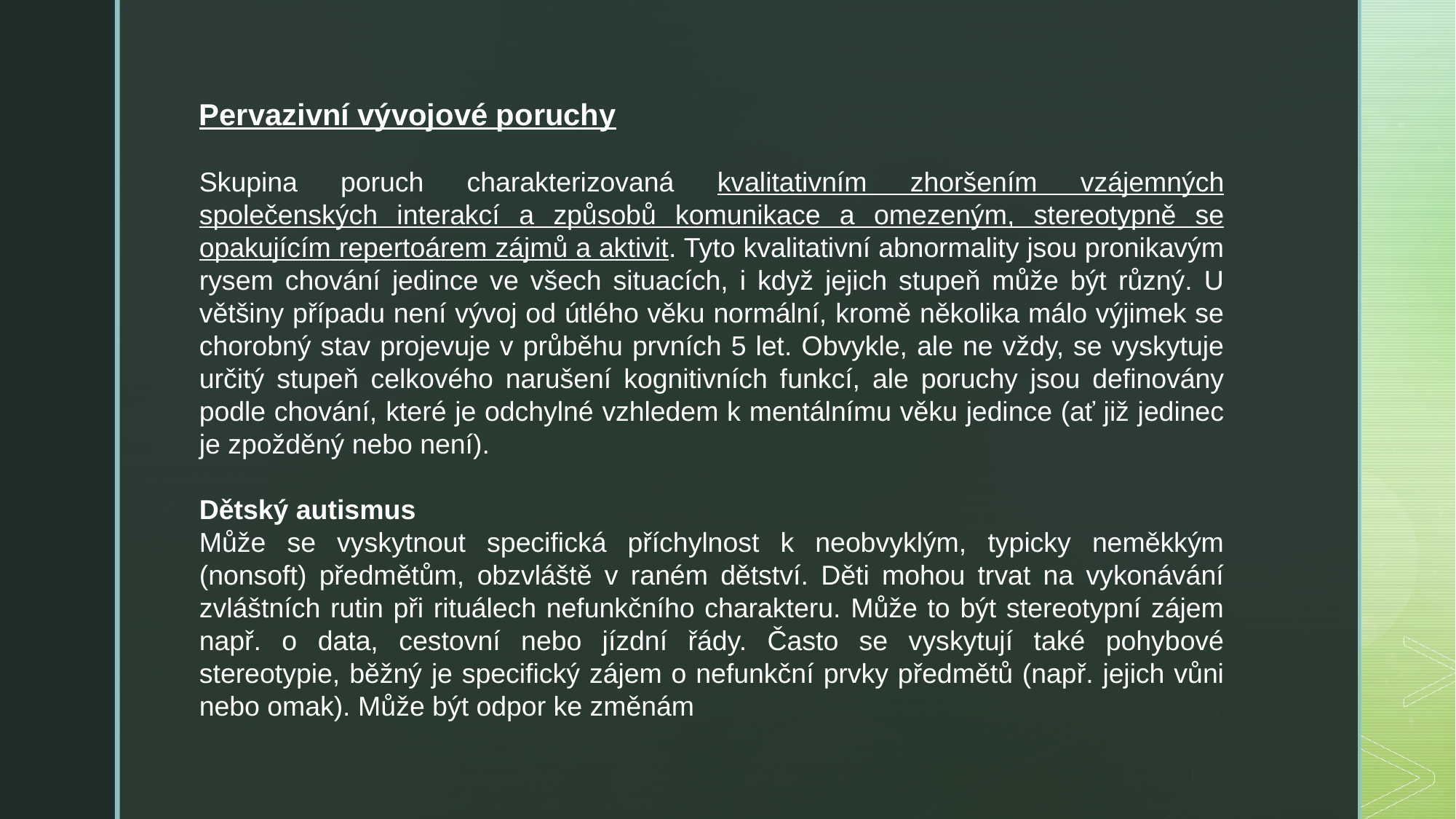

Pervazivní vývojové poruchy

Skupina poruch charakterizovaná kvalitativním zhoršením vzájemných společenských interakcí a způsobů komunikace a omezeným, stereotypně se opakujícím repertoárem zájmů a aktivit. Tyto kvalitativní abnormality jsou pronikavým rysem chování jedince ve všech situacích, i když jejich stupeň může být různý. U většiny případu není vývoj od útlého věku normální, kromě několika málo výjimek se chorobný stav projevuje v průběhu prvních 5 let. Obvykle, ale ne vždy, se vyskytuje určitý stupeň celkového narušení kognitivních funkcí, ale poruchy jsou definovány podle chování, které je odchylné vzhledem k mentálnímu věku jedince (ať již jedinec je zpožděný nebo není).

Dětský autismus
Může se vyskytnout specifická příchylnost k neobvyklým, typicky neměkkým (nonsoft) předmětům, obzvláště v raném dětství. Děti mohou trvat na vykonávání zvláštních rutin při rituálech nefunkčního charakteru. Může to být stereotypní zájem např. o data, cestovní nebo jízdní řády. Často se vyskytují také pohybové stereotypie, běžný je specifický zájem o nefunkční prvky předmětů (např. jejich vůni nebo omak). Může být odpor ke změnám